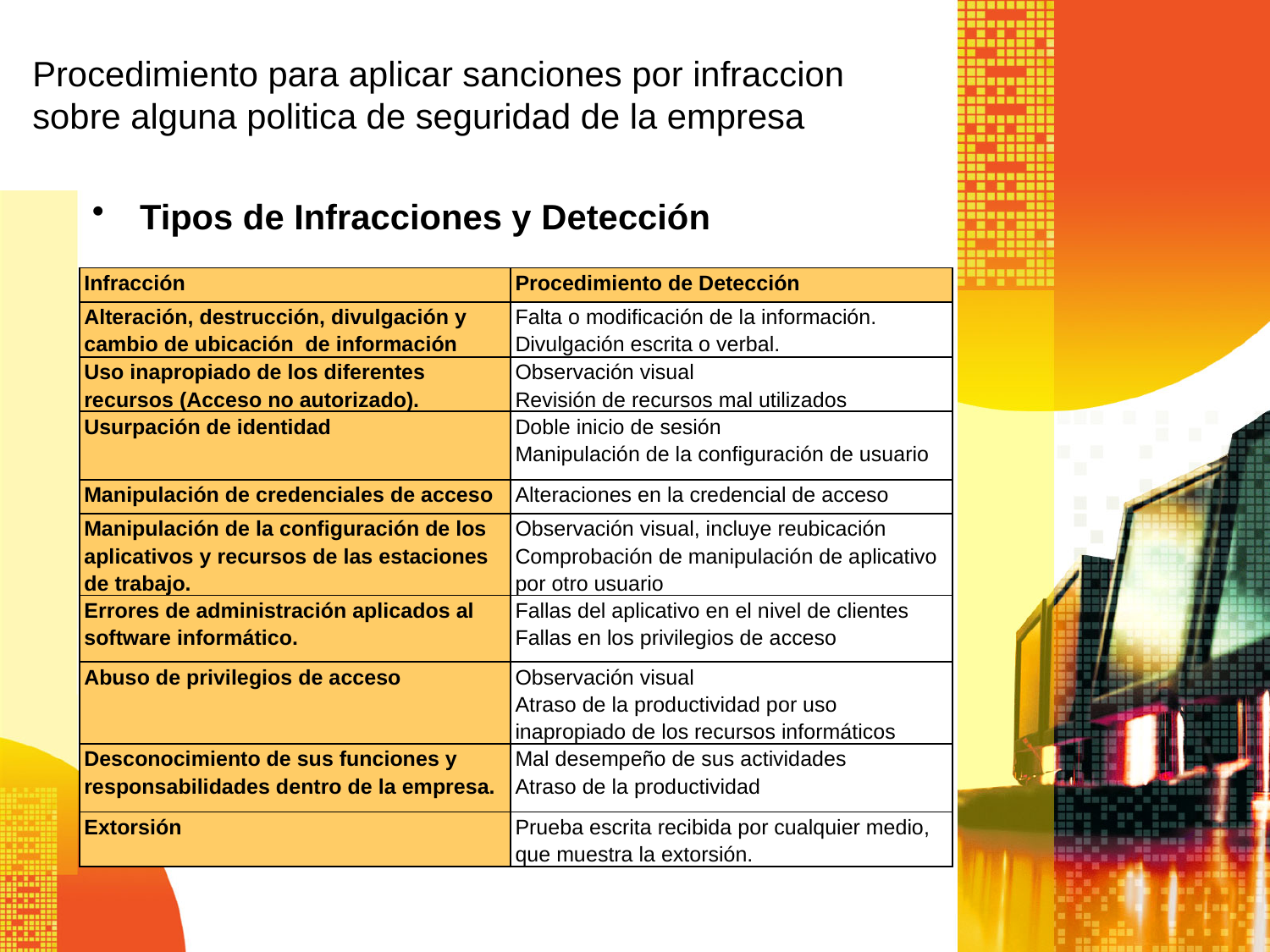

Procedimiento para aplicar sanciones por infraccion sobre alguna politica de seguridad de la empresa
Tipos de Infracciones y Detección

| Infracción | Procedimiento de Detección |
| --- | --- |
| Alteración, destrucción, divulgación y cambio de ubicación de información | Falta o modificación de la información. Divulgación escrita o verbal. |
| Uso inapropiado de los diferentes recursos (Acceso no autorizado). | Observación visual Revisión de recursos mal utilizados |
| Usurpación de identidad | Doble inicio de sesión Manipulación de la configuración de usuario |
| Manipulación de credenciales de acceso | Alteraciones en la credencial de acceso |
| Manipulación de la configuración de los aplicativos y recursos de las estaciones de trabajo. | Observación visual, incluye reubicación Comprobación de manipulación de aplicativo por otro usuario |
| Errores de administración aplicados al software informático. | Fallas del aplicativo en el nivel de clientes Fallas en los privilegios de acceso |
| Abuso de privilegios de acceso | Observación visual Atraso de la productividad por uso inapropiado de los recursos informáticos |
| Desconocimiento de sus funciones y responsabilidades dentro de la empresa. | Mal desempeño de sus actividades Atraso de la productividad |
| Extorsión | Prueba escrita recibida por cualquier medio, que muestra la extorsión. |